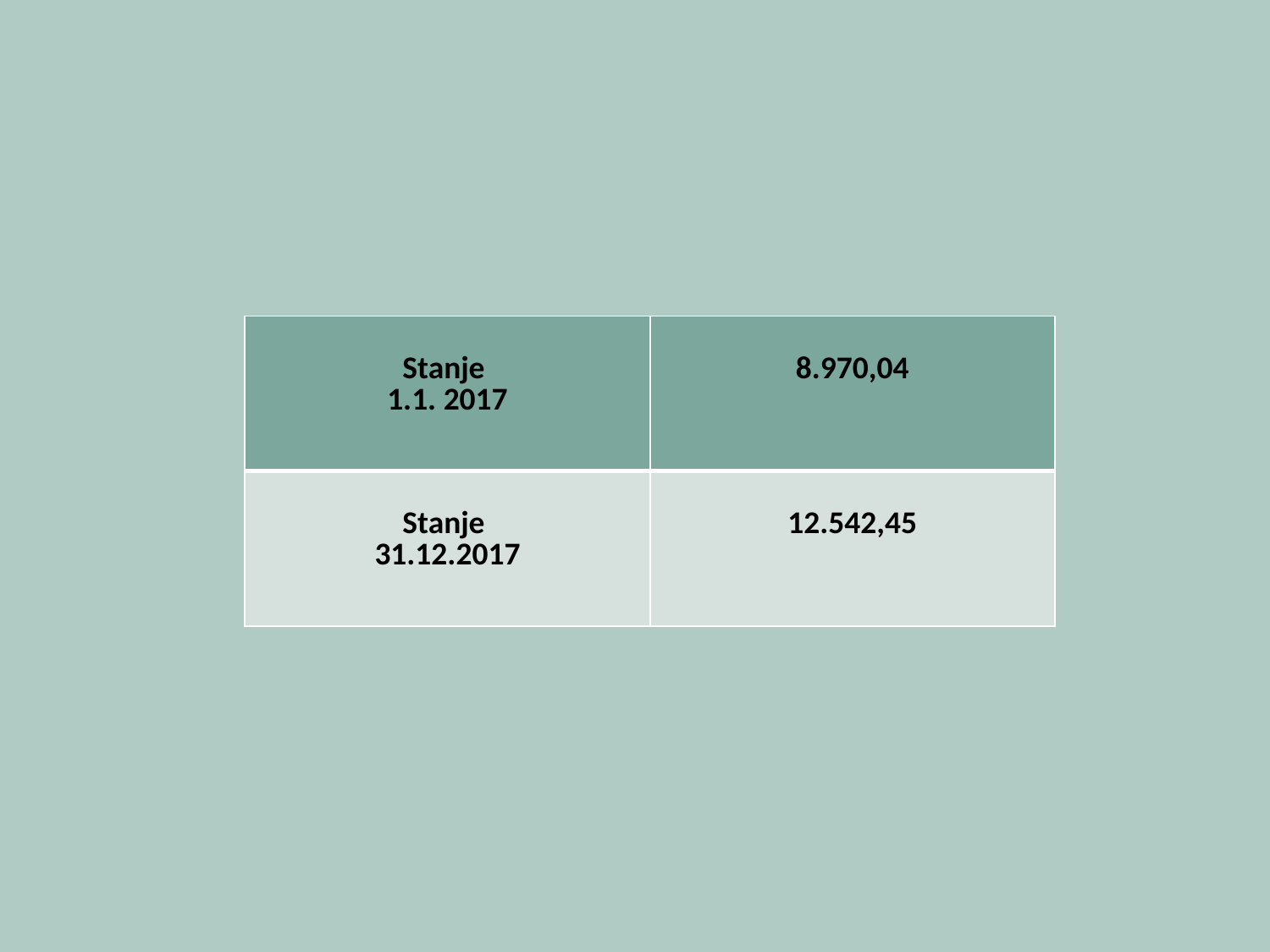

#
| Stanje 1.1. 2017 | 8.970,04 |
| --- | --- |
| Stanje 31.12.2017 | 12.542,45 |